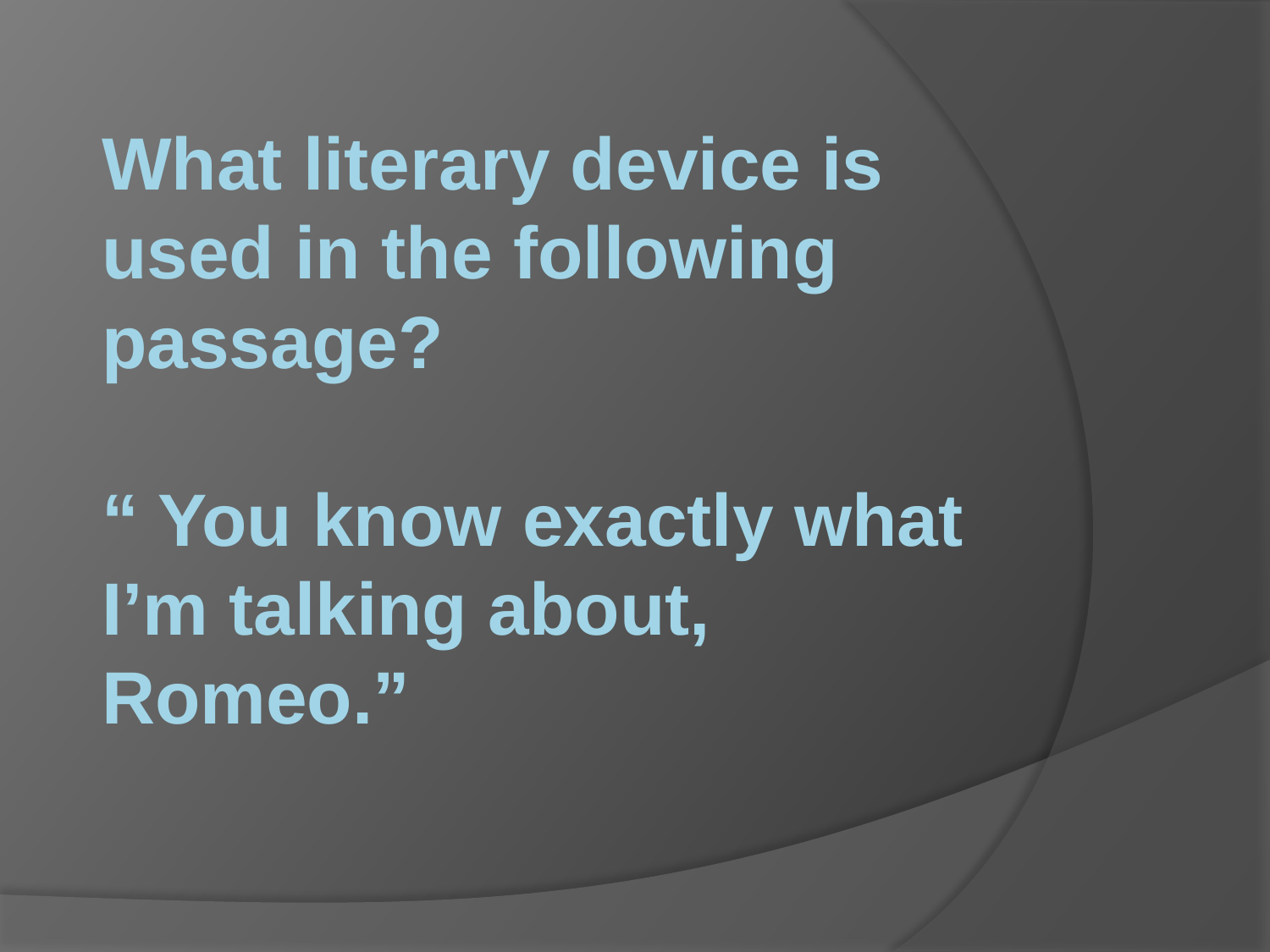

# What literary device is used in the following passage? “ You know exactly what I’m talking about, Romeo.”